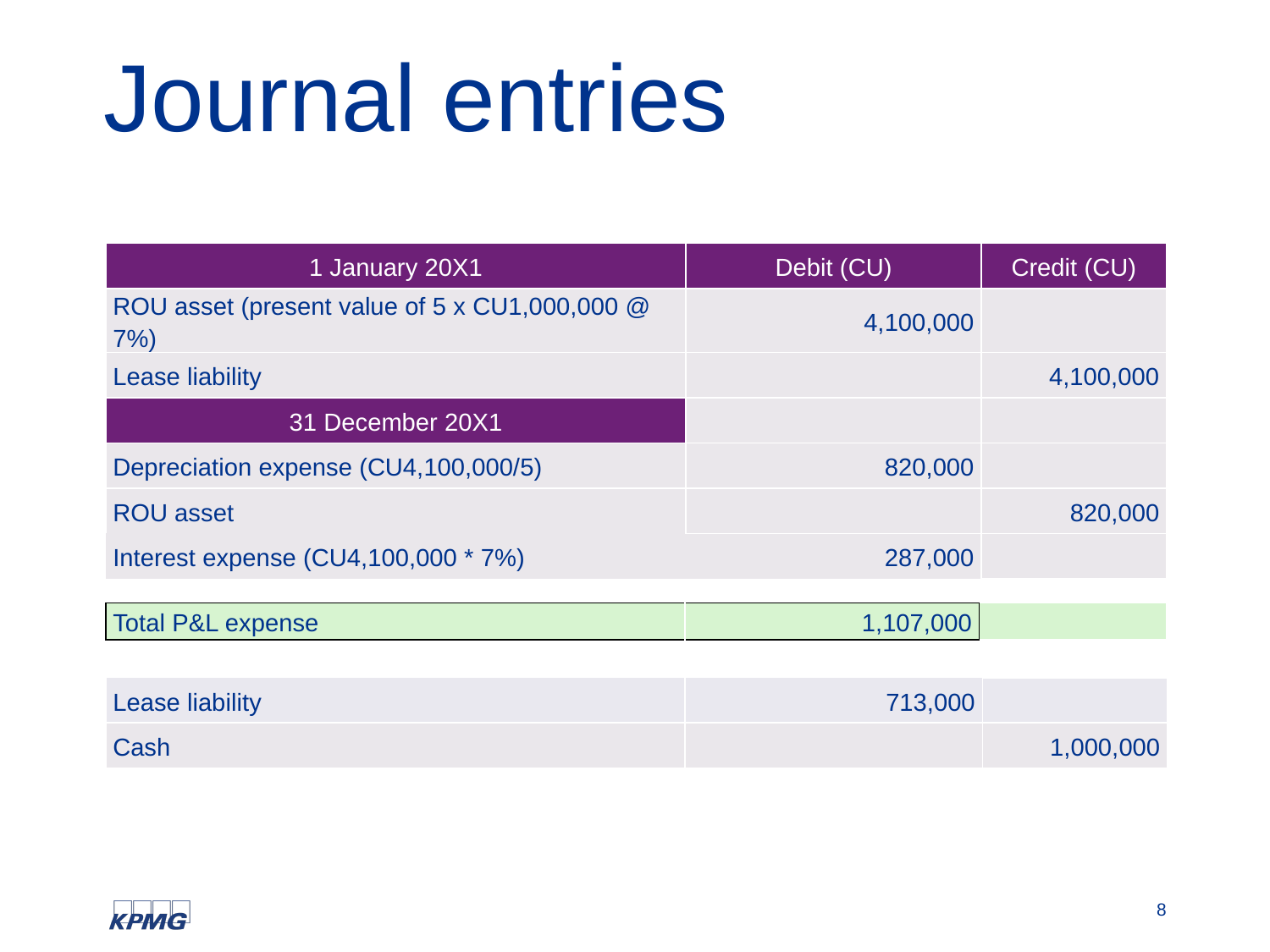

# Journal entries
| 1 January 20X1 | Debit (CU) | Credit (CU) |
| --- | --- | --- |
| ROU asset (present value of 5 x CU1,000,000 @ 7%) | 4,100,000 |  |
| Lease liability |  | 4,100,000 |
| 31 December 20X1 |  |  |
| Depreciation expense (CU4,100,000/5) | 820,000 |  |
| ROU asset |  | 820,000 |
| Interest expense (CU4,100,000 \* 7%) | 287,000 |  |
| Total P&L expense | 1,107,000 |  |
| --- | --- | --- |
| Lease liability | 713,000 |  |
| --- | --- | --- |
| Cash |  | 1,000,000 |